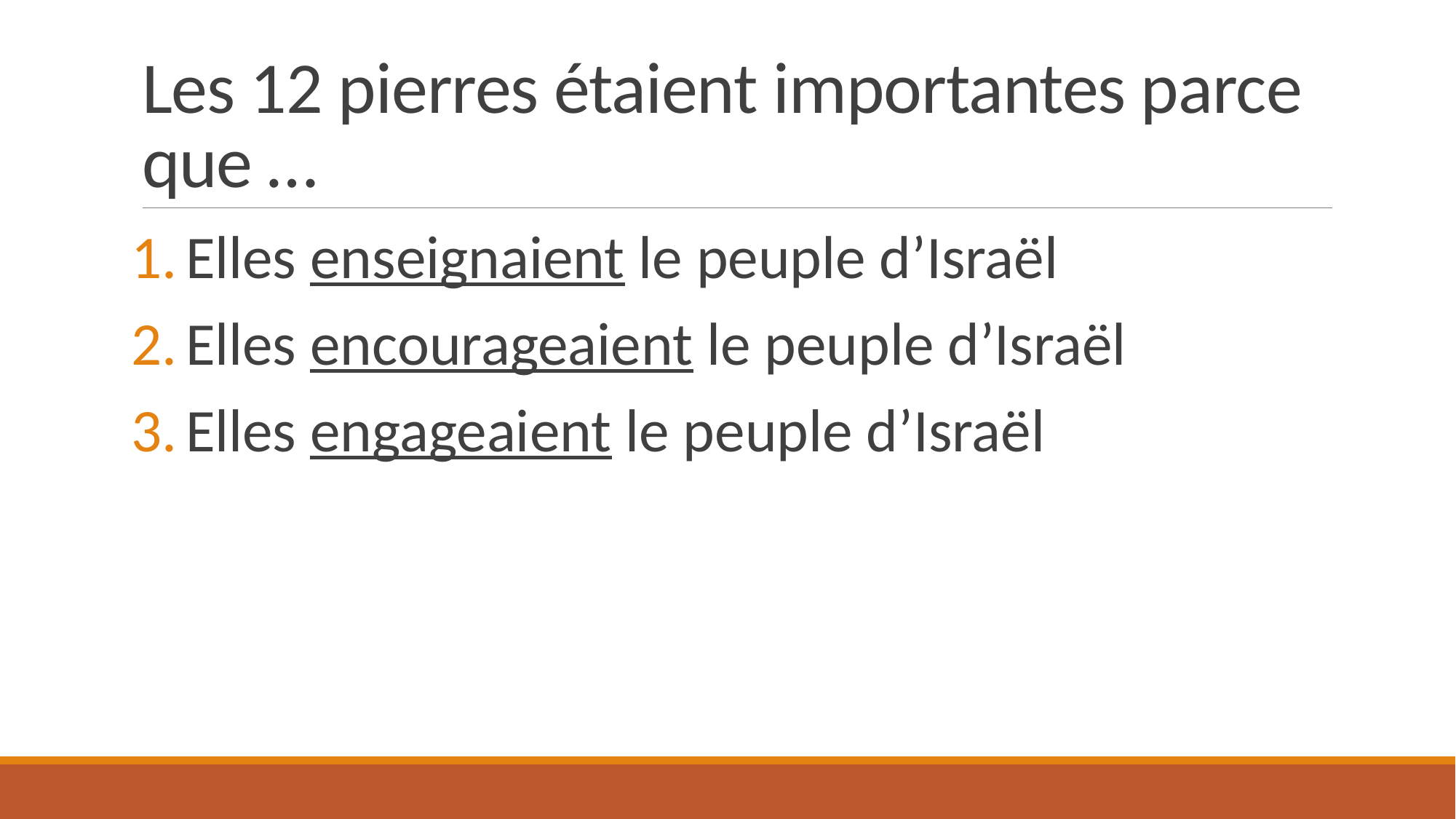

# Les 12 pierres étaient importantes parce que …
Elles enseignaient le peuple d’Israël
Elles encourageaient le peuple d’Israël
Elles engageaient le peuple d’Israël